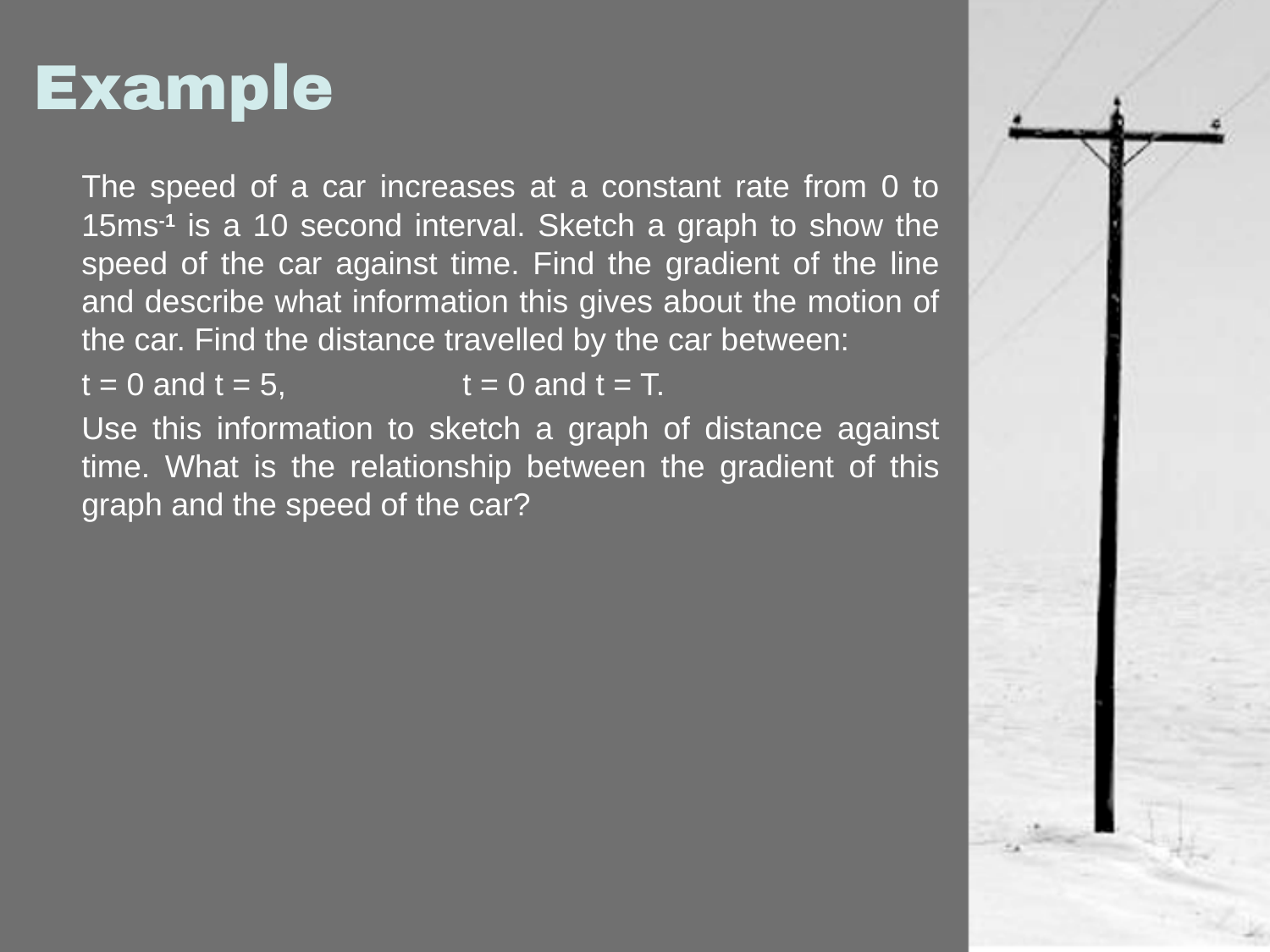

# Example
	The speed of a car increases at a constant rate from 0 to 15ms-1 is a 10 second interval. Sketch a graph to show the speed of the car against time. Find the gradient of the line and describe what information this gives about the motion of the car. Find the distance travelled by the car between:
	t = 0 and t = 5,		t = 0 and t = T.
	Use this information to sketch a graph of distance against time. What is the relationship between the gradient of this graph and the speed of the car?